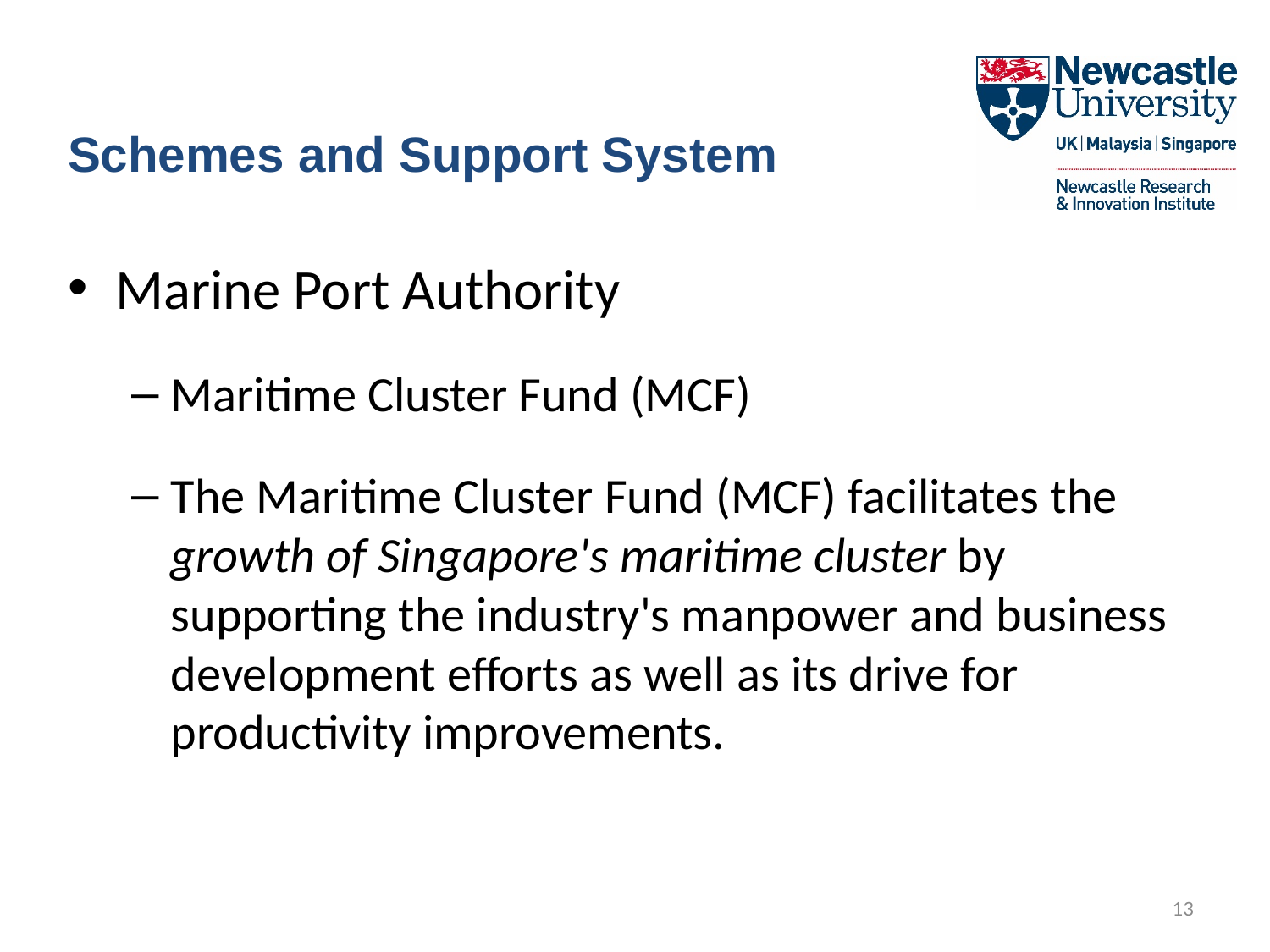

# Schemes and Support System
Marine Port Authority
Maritime Cluster Fund (MCF)
The Maritime Cluster Fund (MCF) facilitates the growth of Singapore's maritime cluster by supporting the industry's manpower and business development efforts as well as its drive for productivity improvements.
13